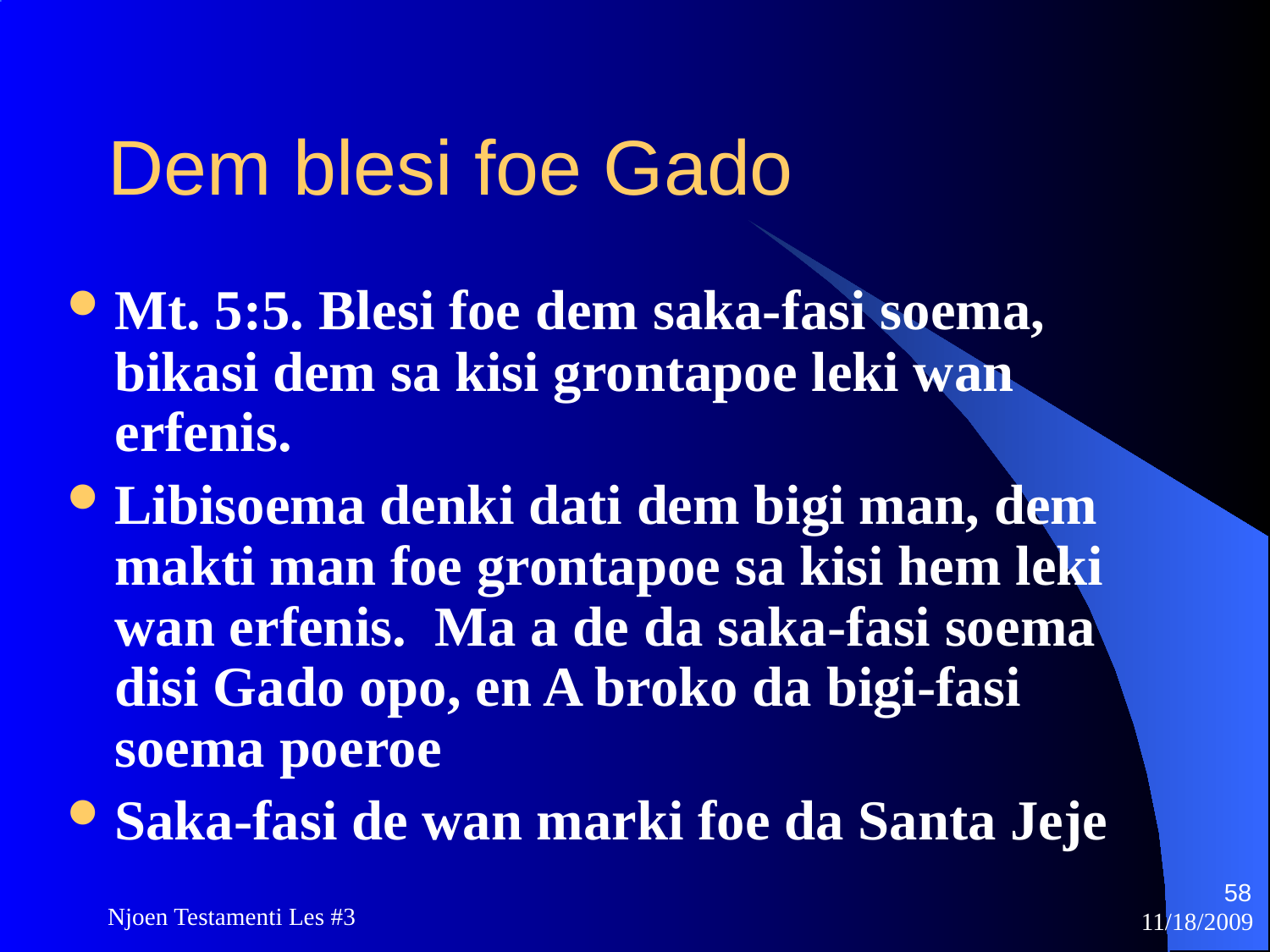

# Dem blesi foe Gado
Mt. 5:5. Blesi foe dem saka-fasi soema, bikasi dem sa kisi grontapoe leki wan erfenis.
Libisoema denki dati dem bigi man, dem makti man foe grontapoe sa kisi hem leki wan erfenis.  Ma a de da saka-fasi soema disi Gado opo, en A broko da bigi-fasi soema poeroe
Saka-fasi de wan marki foe da Santa Jeje
58
Njoen Testamenti Les #3
11/18/2009